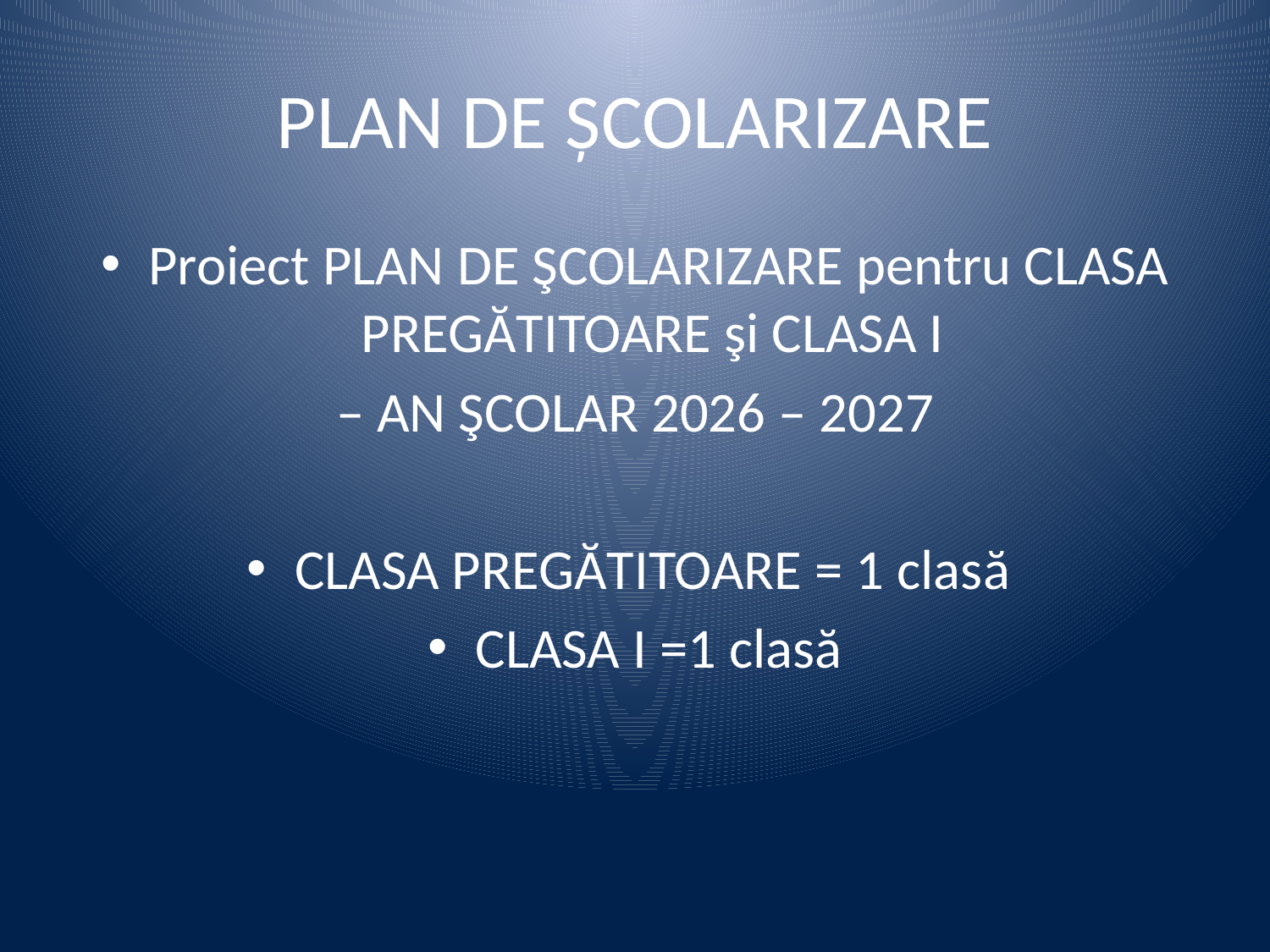

# PLAN DE ŞCOLARIZARE
Proiect PLAN DE ŞCOLARIZARE pentru CLASA PREGĂTITOARE şi CLASA I
– AN ŞCOLAR 2026 – 2027

CLASA PREGĂTITOARE = 1 clasă
CLASA I =1 clasă